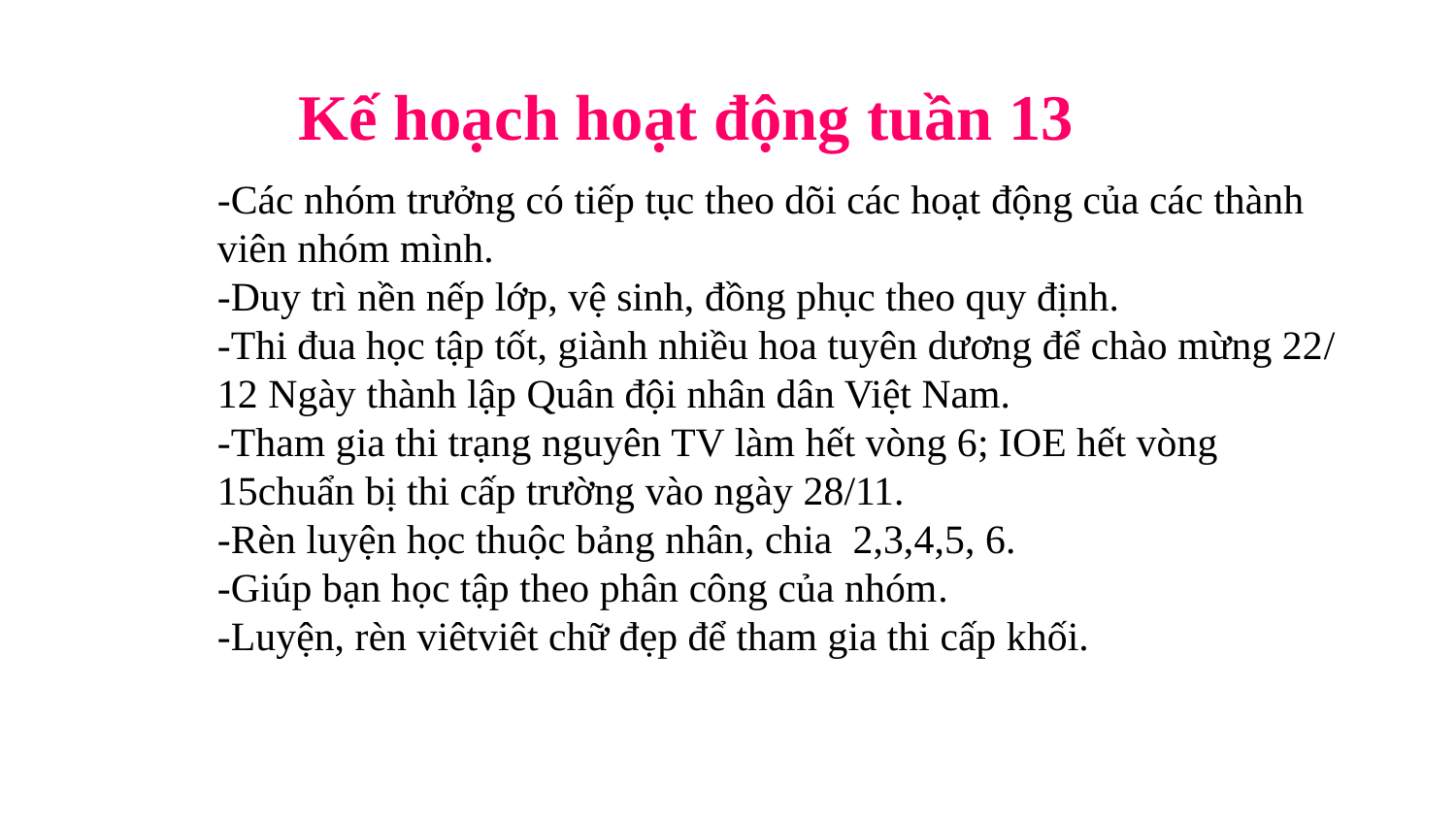

Kế hoạch hoạt động tuần 13
-Các nhóm trưởng có tiếp tục theo dõi các hoạt động của các thành viên nhóm mình.
-Duy trì nền nếp lớp, vệ sinh, đồng phục theo quy định.
-Thi đua học tập tốt, giành nhiều hoa tuyên dương để chào mừng 22/ 12 Ngày thành lập Quân đội nhân dân Việt Nam.
-Tham gia thi trạng nguyên TV làm hết vòng 6; IOE hết vòng 15chuẩn bị thi cấp trường vào ngày 28/11.
-Rèn luyện học thuộc bảng nhân, chia  2,3,4,5, 6.
-Giúp bạn học tập theo phân công của nhóm.
-Luyện, rèn viêtviêt chữ đẹp để tham gia thi cấp khối.